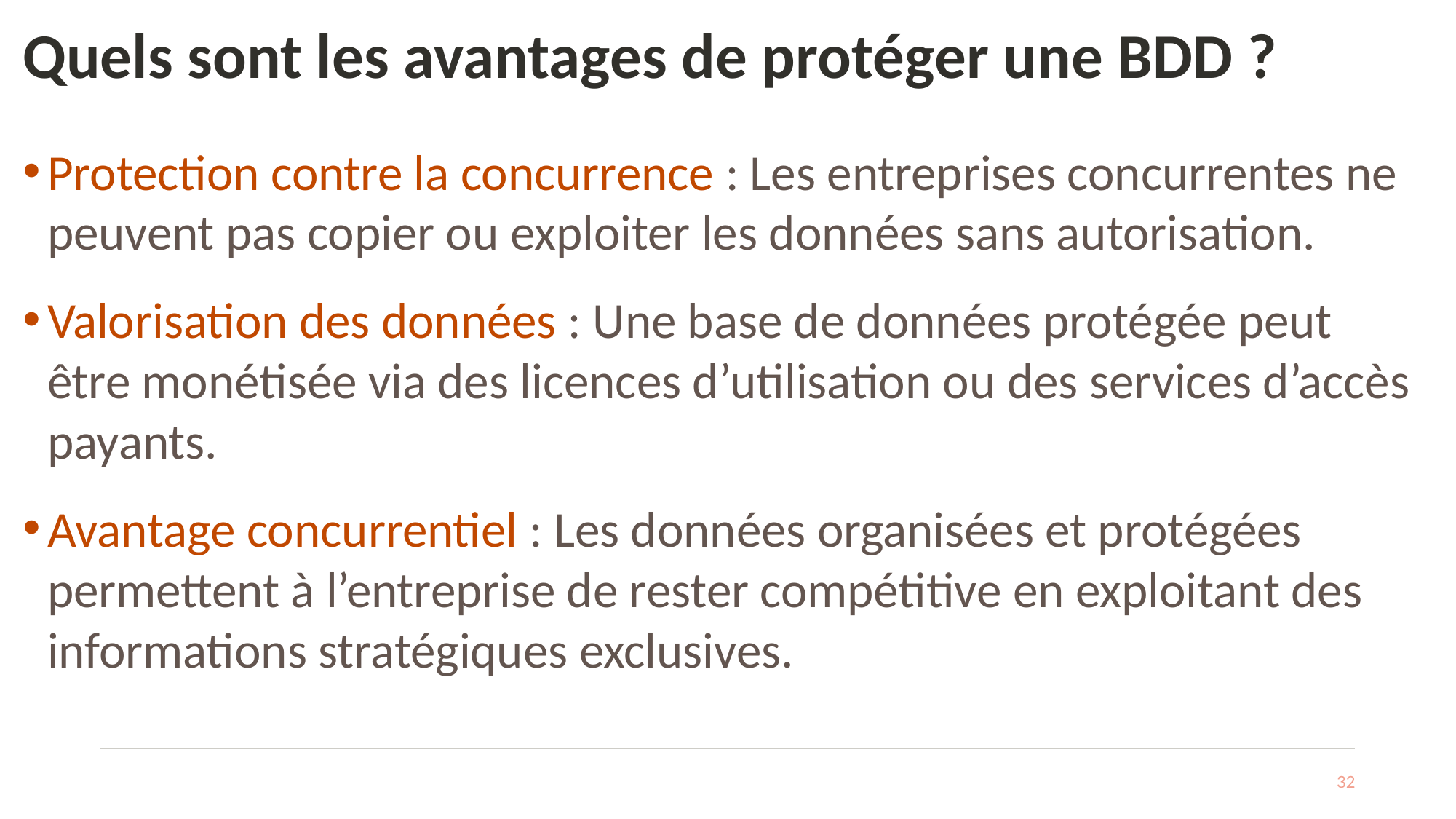

# Quels sont les avantages de protéger une BDD ?
Protection contre la concurrence : Les entreprises concurrentes ne peuvent pas copier ou exploiter les données sans autorisation.
Valorisation des données : Une base de données protégée peut être monétisée via des licences d’utilisation ou des services d’accès payants.
Avantage concurrentiel : Les données organisées et protégées permettent à l’entreprise de rester compétitive en exploitant des informations stratégiques exclusives.
32